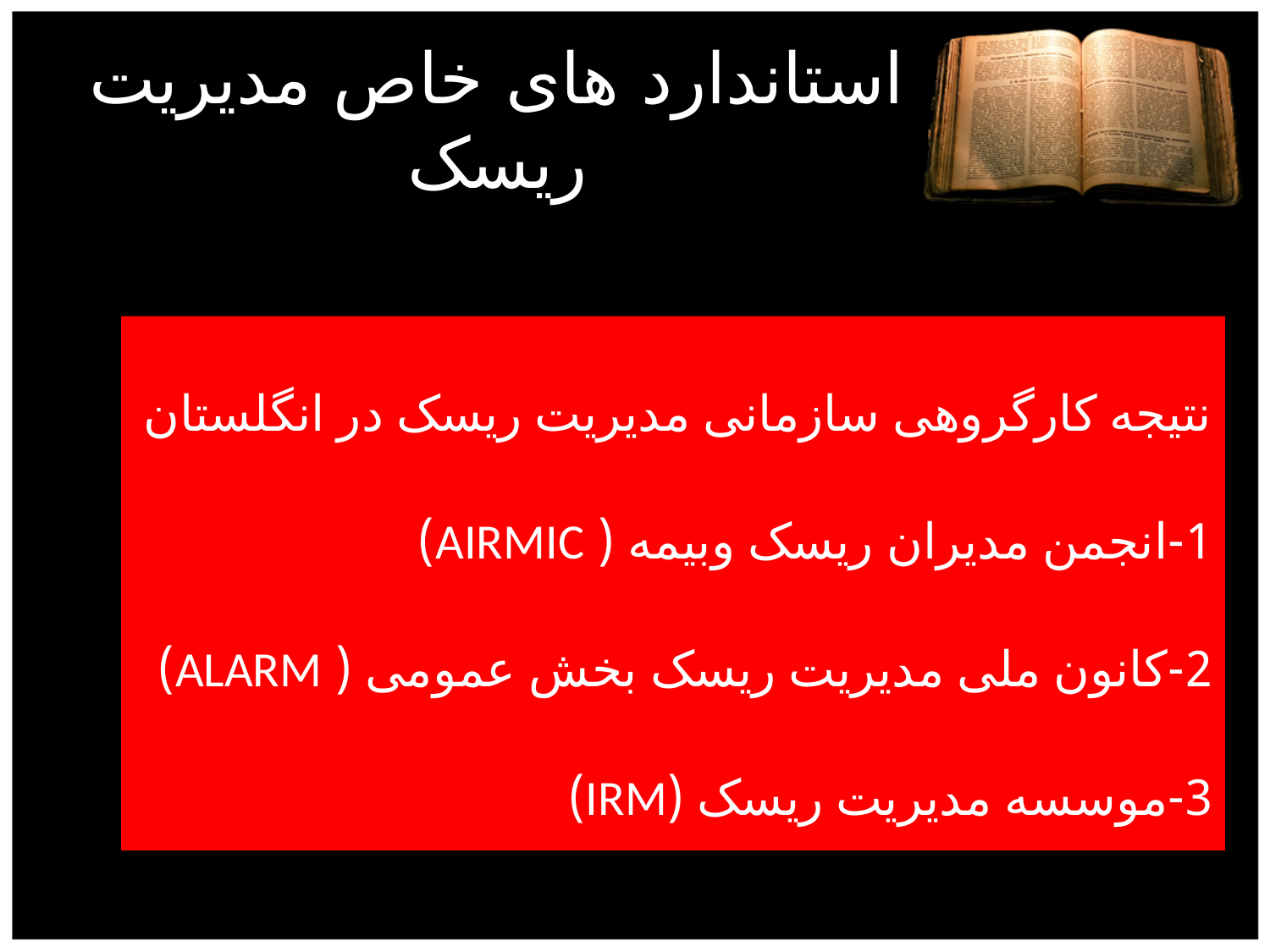

# استاندارد های خاص مدیریت ریسک
نتیجه کارگروهی سازمانی مدیریت ریسک در انگلستان
1-انجمن مدیران ریسک وبیمه ( AIRMIC)
2-کانون ملی مدیریت ریسک بخش عمومی ( ALARM)
3-موسسه مدیریت ریسک (IRM)